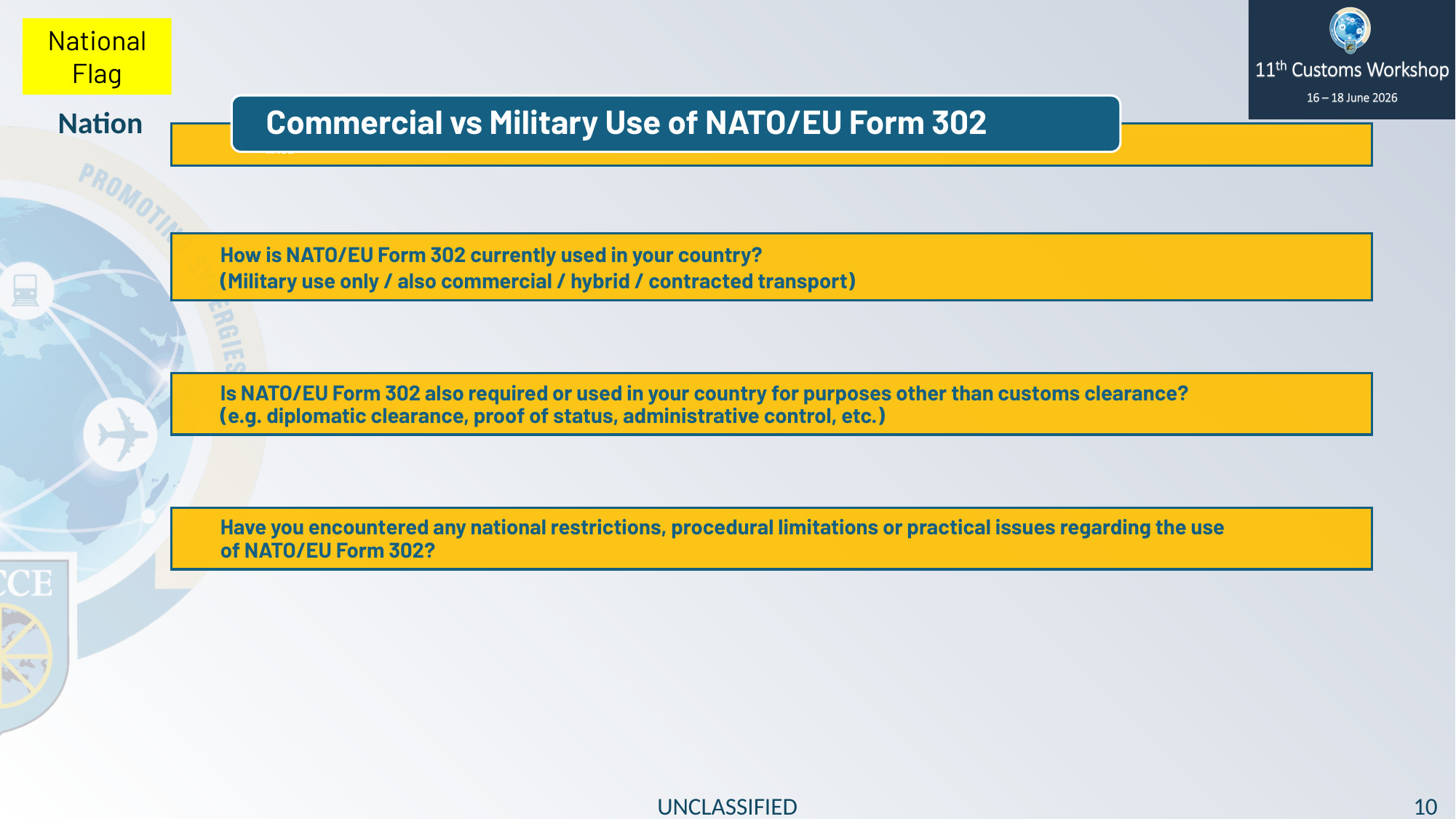

National Flag
Nation

Commercial vs Military Use of NATO/EU Form 302

AOB
How is NATO/EU Form 302 currently used in your country?
(Military use only / also commercial / hybrid / contracted transport)

Is NATO/EU Form 302 also required or used in your country for purposes other than customs clearance? (e.g. diplomatic clearance, proof of status, administrative control, etc.)

Have you encountered any national restrictions, procedural limitations or practical issues regarding the use of NATO/EU Form 302?